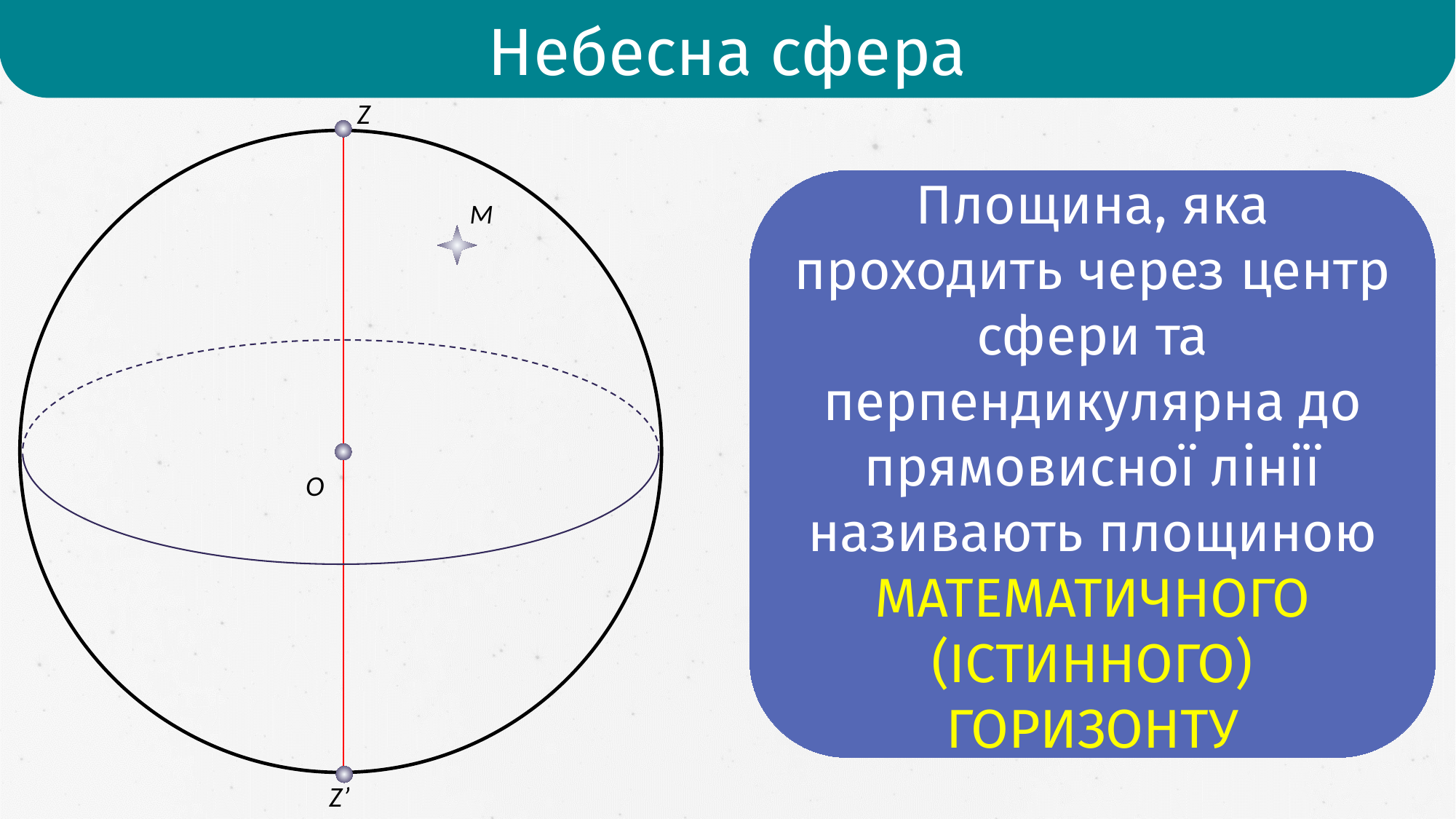

Небесна сфера
Z

Площина, яка проходить через центр сфери та перпендикулярна до прямовисної лінії називають площиною МАТЕМАТИЧНОГО (ІСТИННОГО) ГОРИЗОНТУ
М

O

Z’